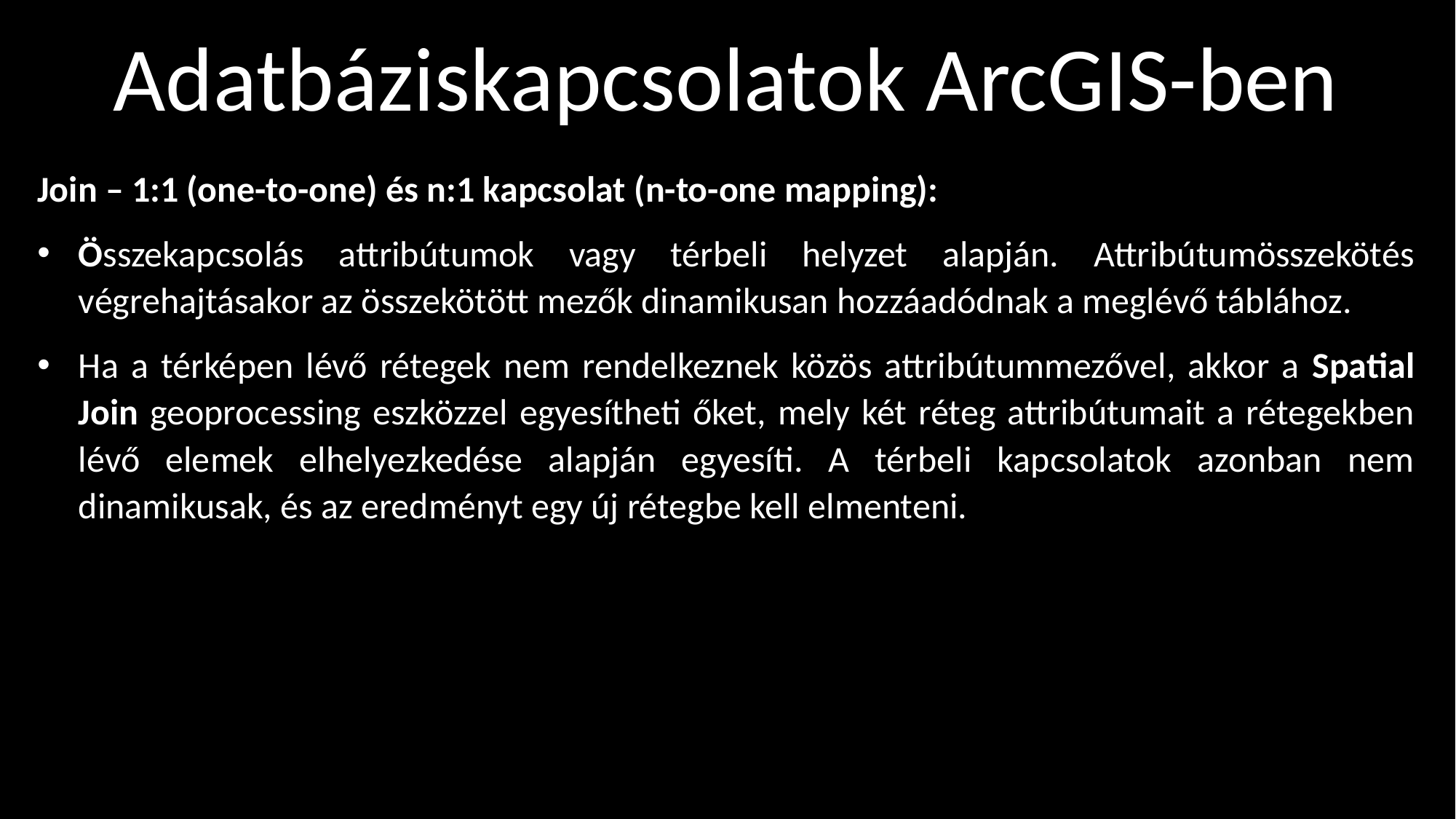

Adatbáziskapcsolatok ArcGIS-ben
Join – 1:1 (one-to-one) és n:1 kapcsolat (n-to-one mapping):
Összekapcsolás attribútumok vagy térbeli helyzet alapján. Attribútumösszekötés végrehajtásakor az összekötött mezők dinamikusan hozzáadódnak a meglévő táblához.
Ha a térképen lévő rétegek nem rendelkeznek közös attribútummezővel, akkor a Spatial Join geoprocessing eszközzel egyesítheti őket, mely két réteg attribútumait a rétegekben lévő elemek elhelyezkedése alapján egyesíti. A térbeli kapcsolatok azonban nem dinamikusak, és az eredményt egy új rétegbe kell elmenteni.